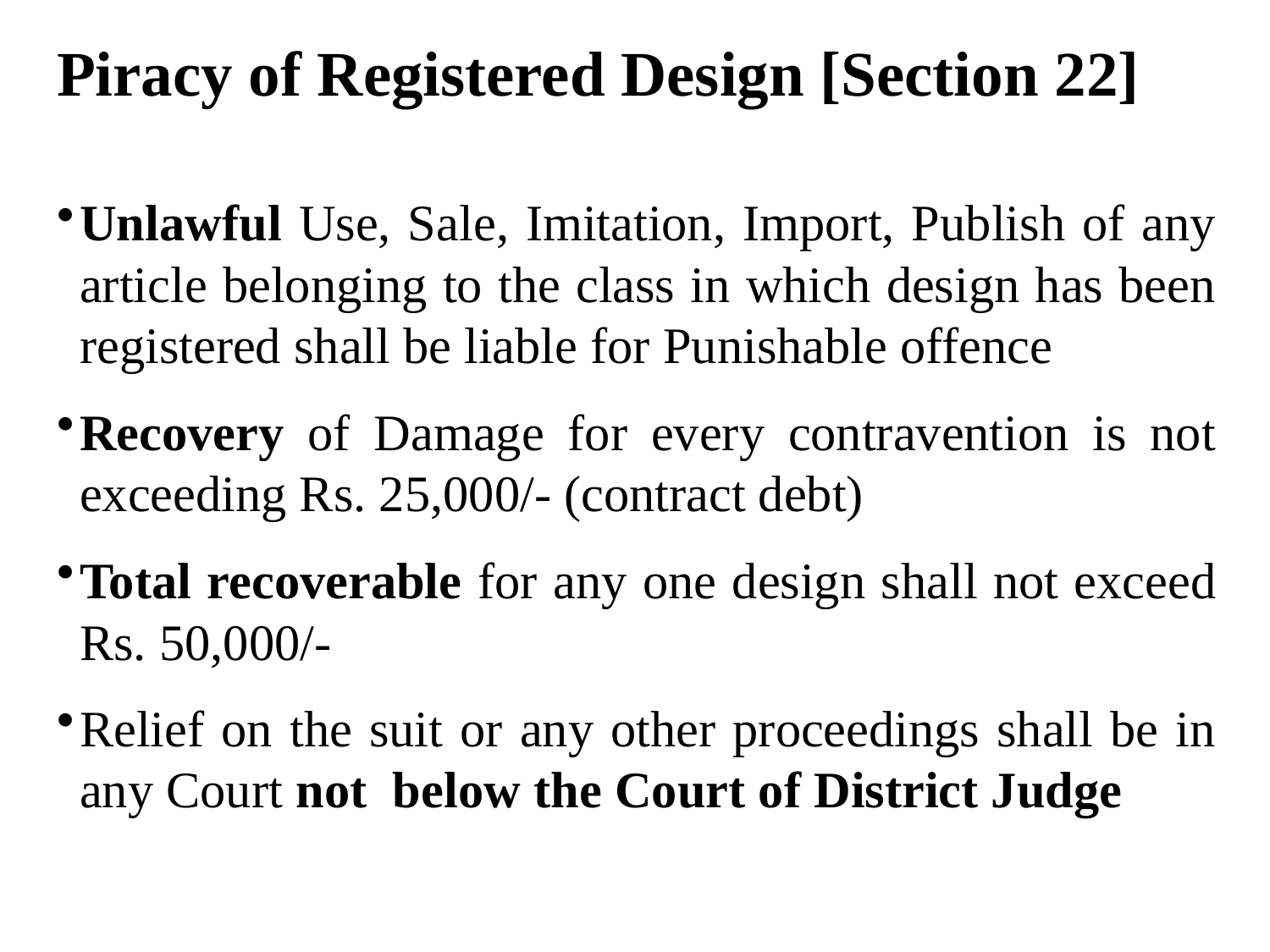

Piracy of Registered Design [Section 22]
Unlawful Use, Sale, Imitation, Import, Publish of any article belonging to the class in which design has been registered shall be liable for Punishable offence
Recovery of Damage for every contravention is not exceeding Rs. 25,000/- (contract debt)
Total recoverable for any one design shall not exceed Rs. 50,000/-
Relief on the suit or any other proceedings shall be in any Court not  below the Court of District Judge